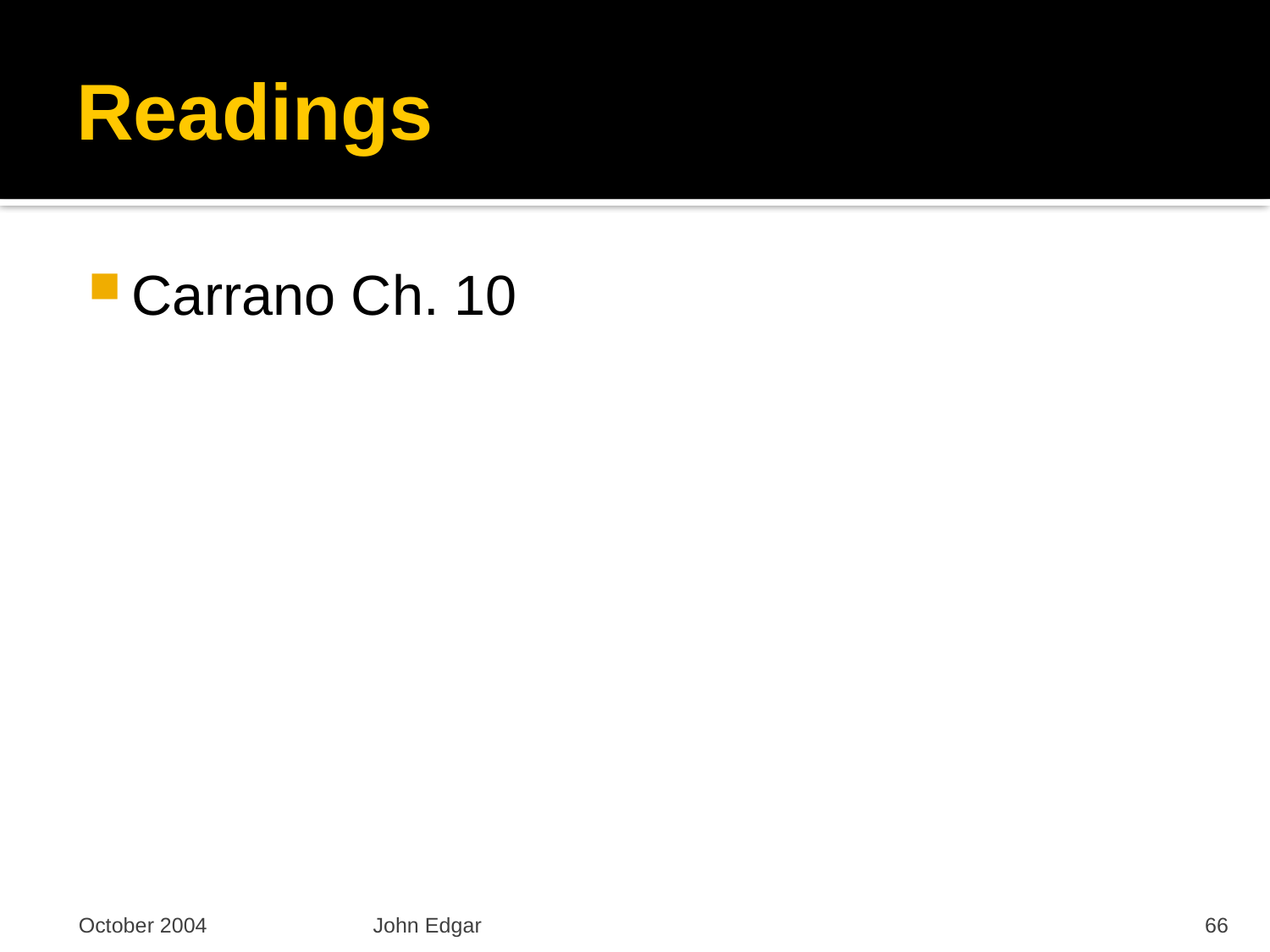

# Readings
Carrano Ch. 10
October 2004
John Edgar
66